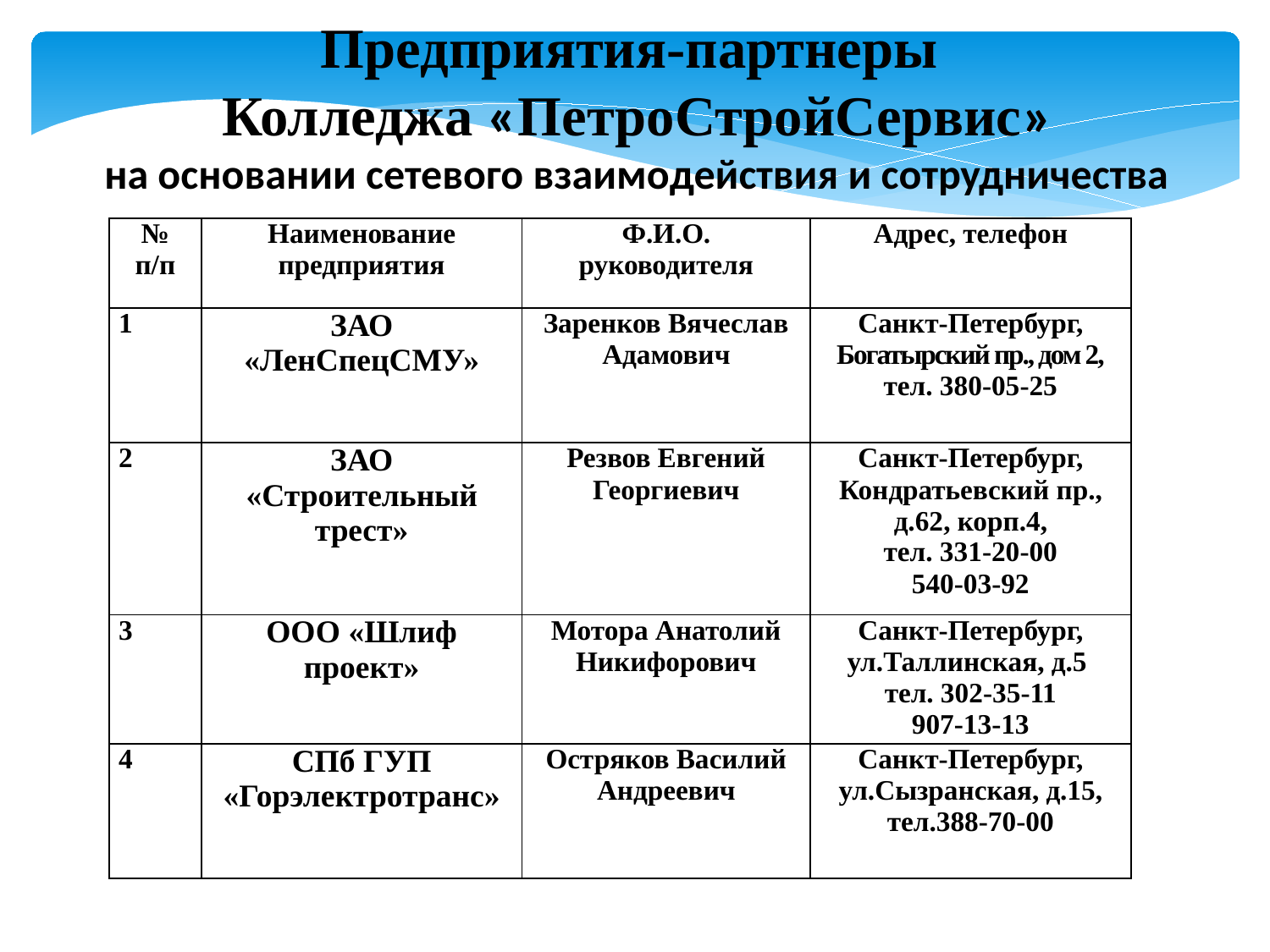

Предприятия-партнеры
 Колледжа «ПетроСтройСервис»
на основании сетевого взаимодействия и сотрудничества

| № п/п | Наименование предприятия | Ф.И.О. руководителя | Адрес, телефон |
| --- | --- | --- | --- |
| 1 | ЗАО «ЛенСпецСМУ» | Заренков Вячеслав Адамович | Санкт-Петербург, Богатырский пр., дом 2, тел. 380-05-25 |
| 2 | ЗАО «Строительный трест» | Резвов Евгений Георгиевич | Санкт-Петербург, Кондратьевский пр., д.62, корп.4, тел. 331-20-00 540-03-92 |
| 3 | ООО «Шлиф проект» | Мотора Анатолий Никифорович | Санкт-Петербург, ул.Таллинская, д.5 тел. 302-35-11 907-13-13 |
| 4 | СПб ГУП «Горэлектротранс» | Остряков Василий Андреевич | Санкт-Петербург, ул.Сызранская, д.15, тел.388-70-00 |